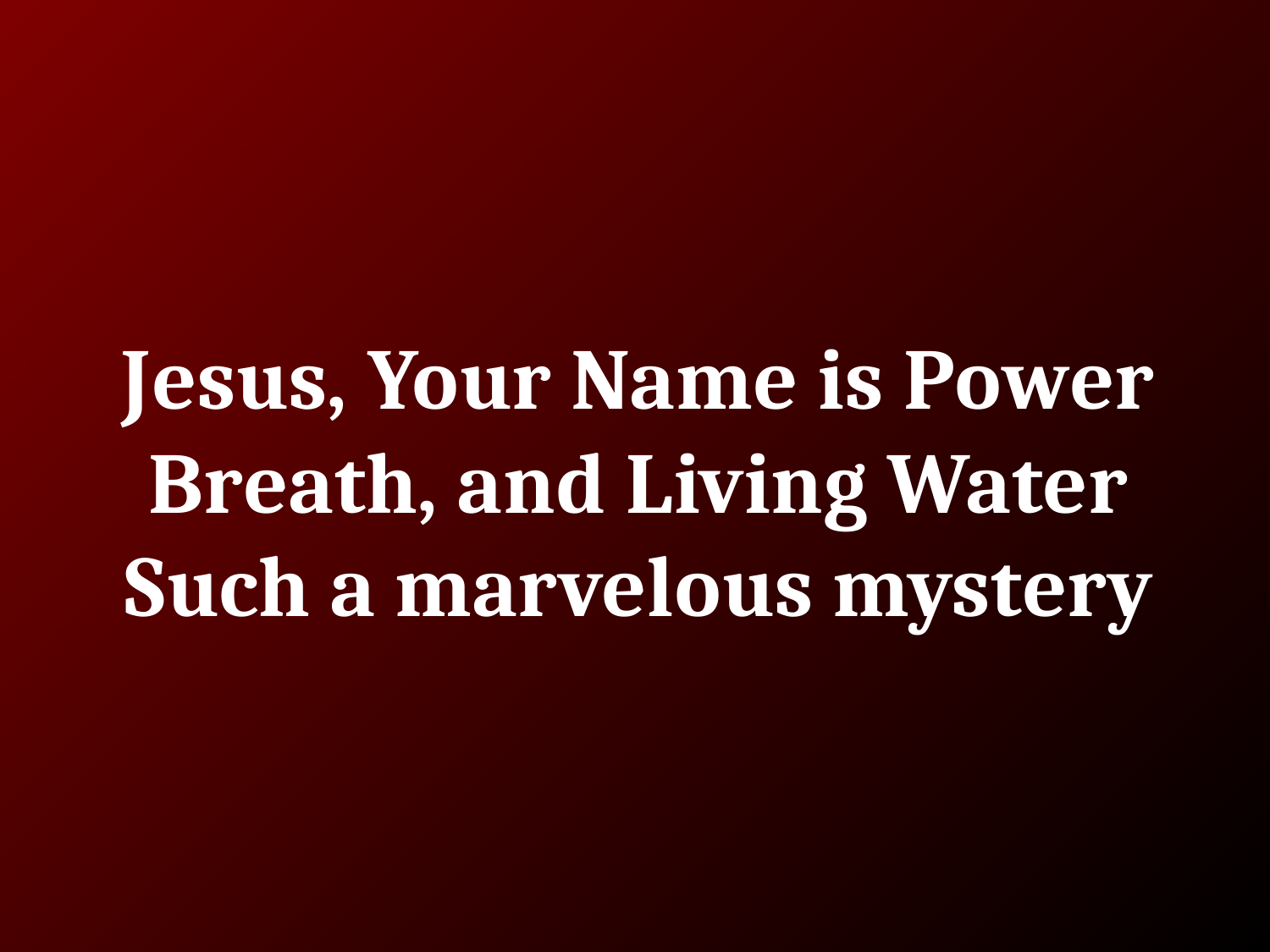

# Jesus, Your Name is Power
Breath, and Living Water
Such a marvelous mystery